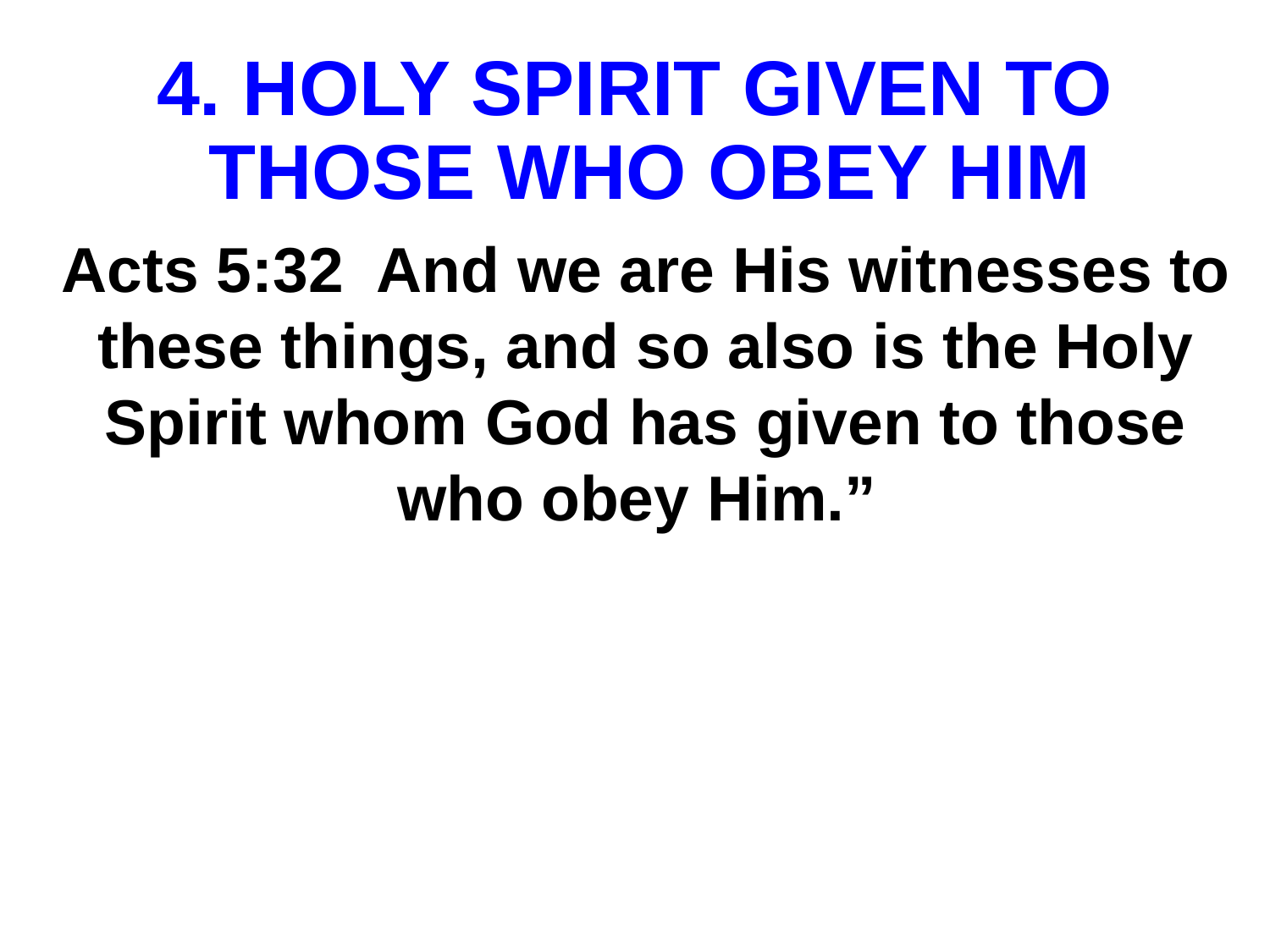

# HOLY SPIRIT GIVEN TO THOSE WHO OBEY HIM
Acts 5:32  And we are His witnesses to these things, and so also is the Holy Spirit whom God has given to those who obey Him.”